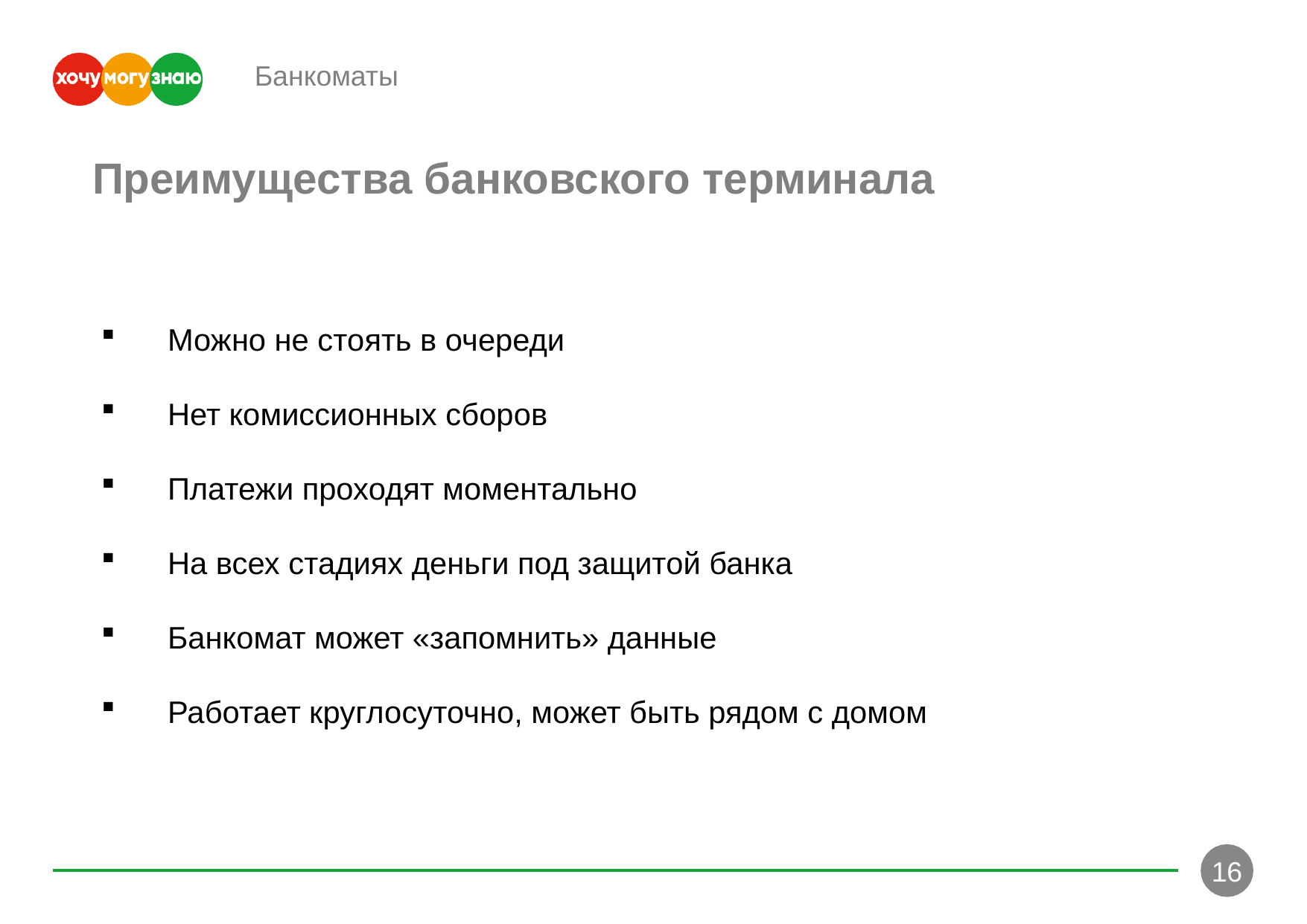

Банкоматы
Преимущества банковского терминала
Можно не стоять в очереди
Нет комиссионных сборов
Платежи проходят моментально
На всех стадиях деньги под защитой банка
Банкомат может «запомнить» данные
Работает круглосуточно, может быть рядом с домом
16